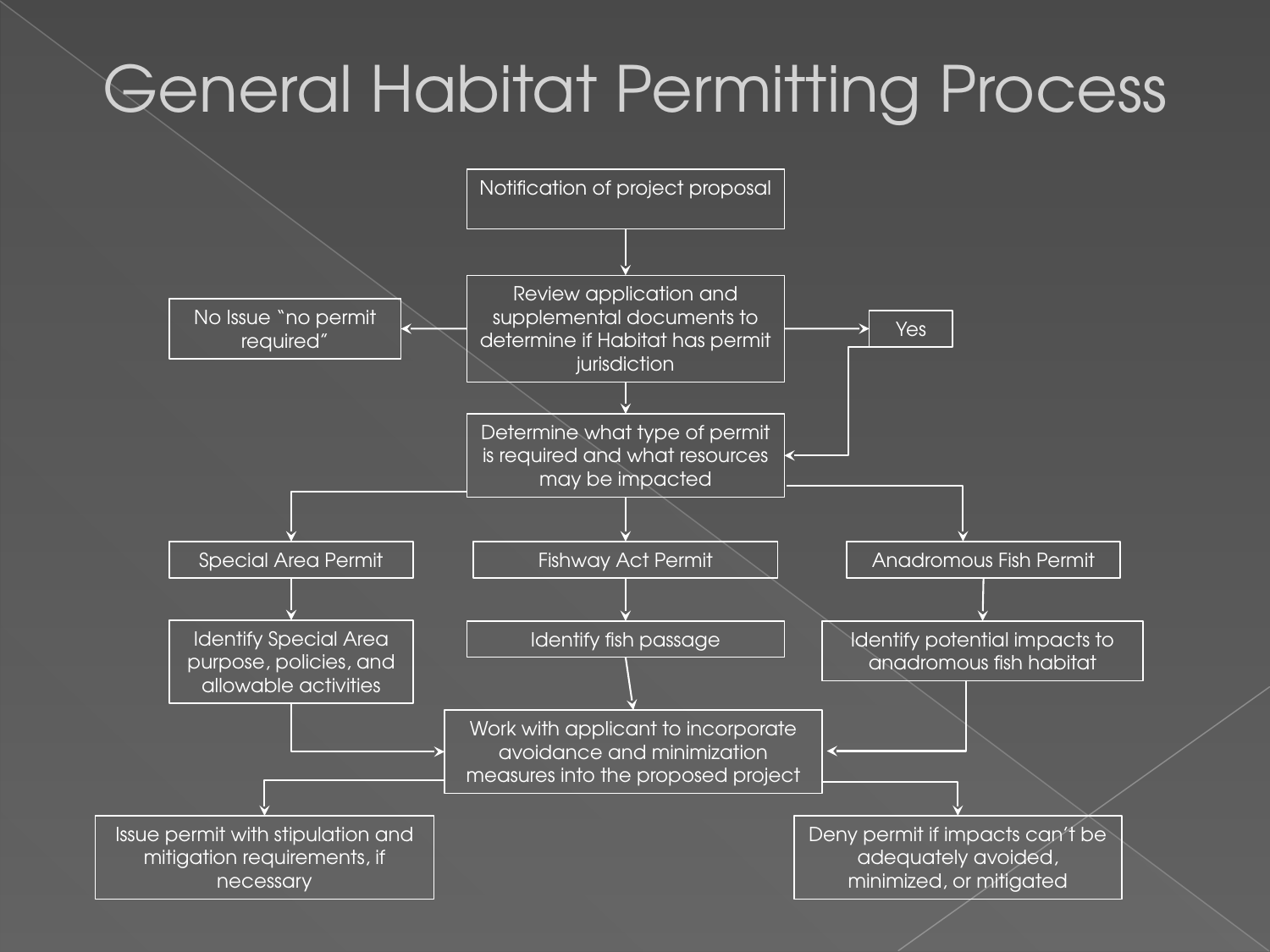

General Habitat Permitting Process
Notification of project proposal
Review application and supplemental documents to determine if Habitat has permit jurisdiction
No Issue “no permit required”
Yes
Determine what type of permit is required and what resources may be impacted
Special Area Permit
Fishway Act Permit
Anadromous Fish Permit
Identify Special Area purpose, policies, and allowable activities
Identify fish passage
Identify potential impacts to anadromous fish habitat
Work with applicant to incorporate avoidance and minimization measures into the proposed project
Issue permit with stipulation and mitigation requirements, if necessary
Deny permit if impacts can’t be adequately avoided, minimized, or mitigated